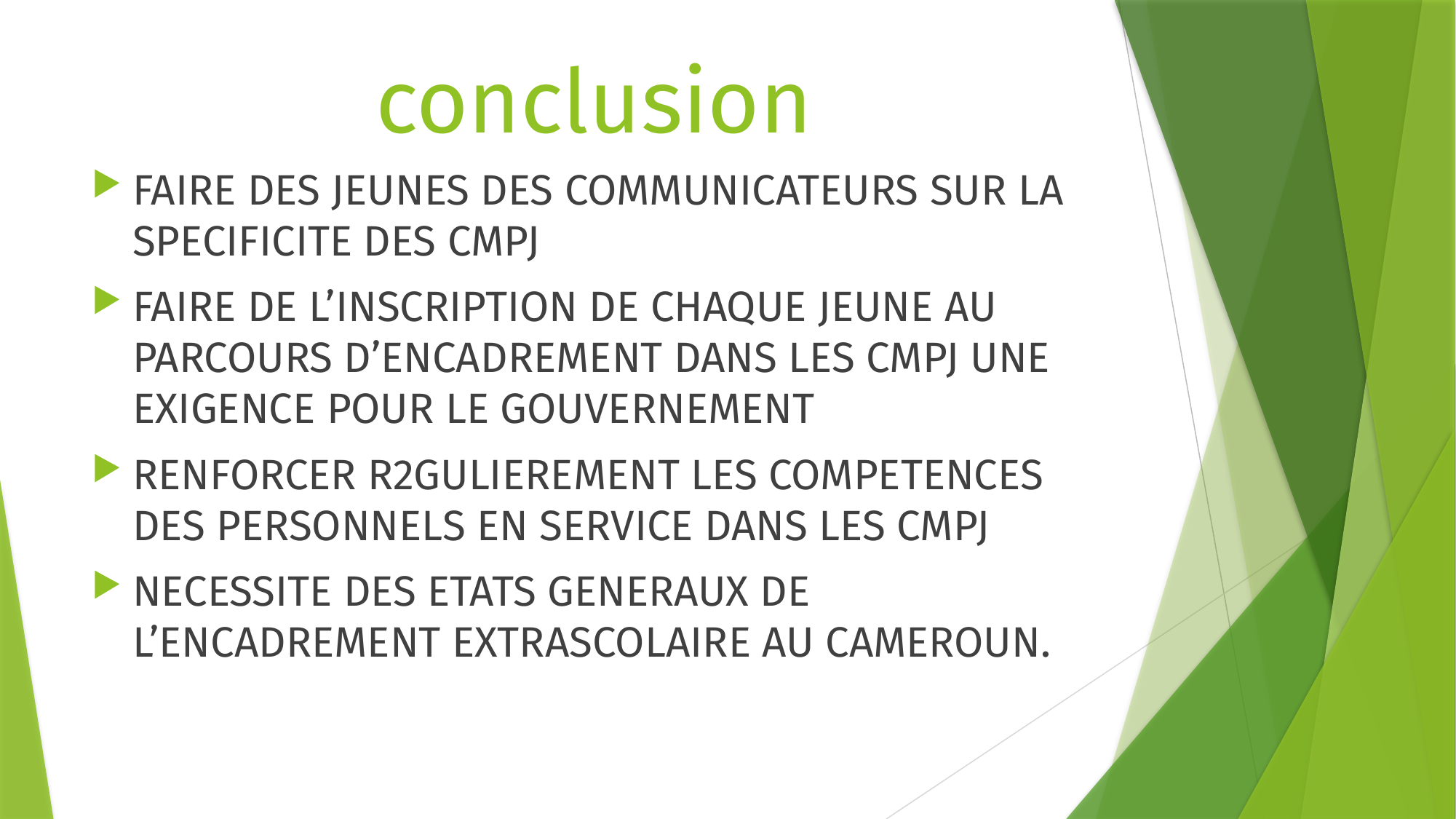

# conclusion
FAIRE DES JEUNES DES COMMUNICATEURS SUR LA SPECIFICITE DES CMPJ
FAIRE DE L’INSCRIPTION DE CHAQUE JEUNE AU PARCOURS D’ENCADREMENT DANS LES CMPJ UNE EXIGENCE POUR LE GOUVERNEMENT
RENFORCER R2GULIEREMENT LES COMPETENCES DES PERSONNELS EN SERVICE DANS LES CMPJ
NECESSITE DES ETATS GENERAUX DE L’ENCADREMENT EXTRASCOLAIRE AU CAMEROUN.